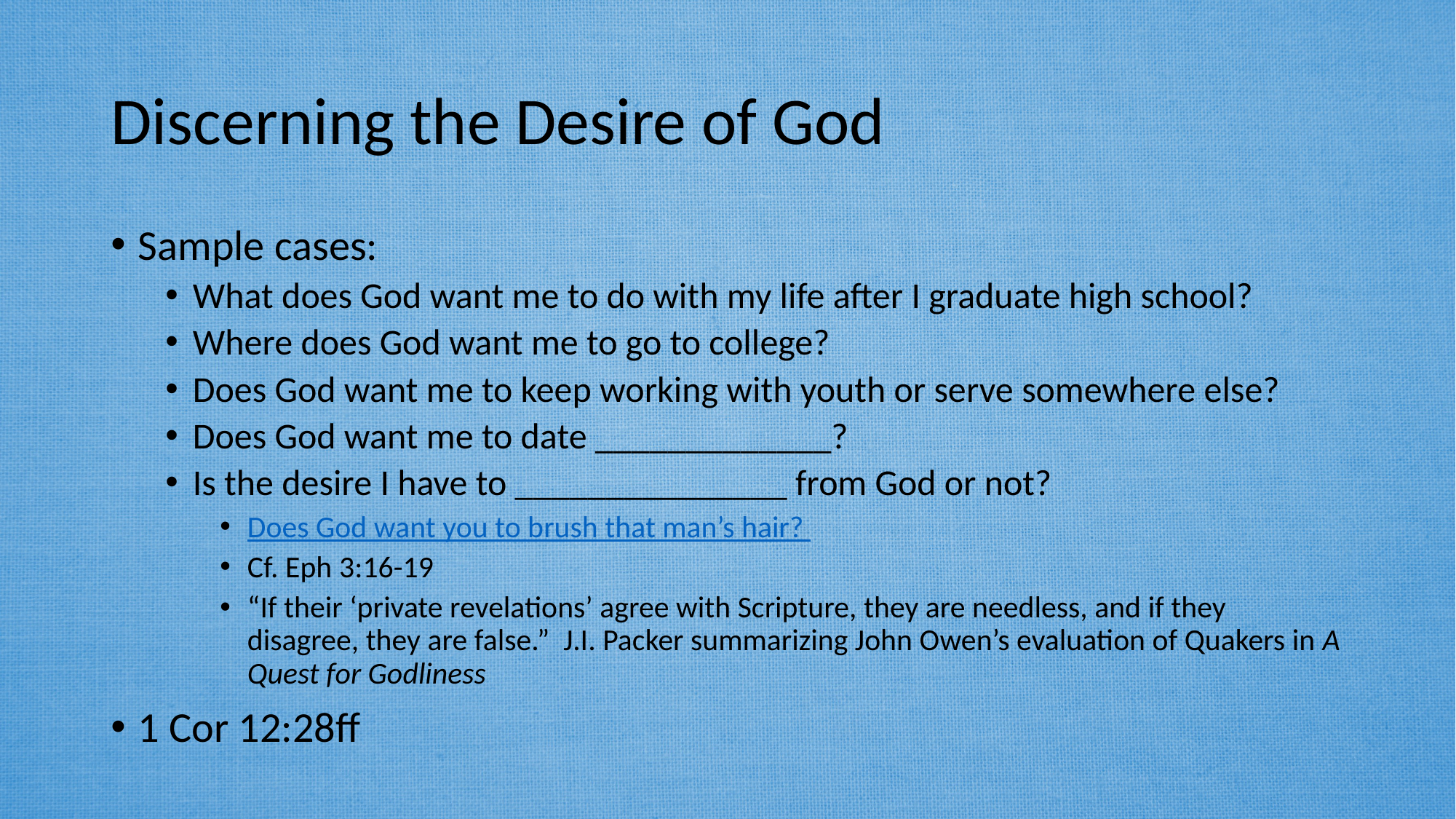

# Discerning the Desire of God
Sample cases:
What does God want me to do with my life after I graduate high school?
Where does God want me to go to college?
Does God want me to keep working with youth or serve somewhere else?
Does God want me to date _____________?
Is the desire I have to _______________ from God or not?
Does God want you to brush that man’s hair?
Cf. Eph 3:16-19
“If their ‘private revelations’ agree with Scripture, they are needless, and if they disagree, they are false.”  J.I. Packer summarizing John Owen’s evaluation of Quakers in A Quest for Godliness
1 Cor 12:28ff